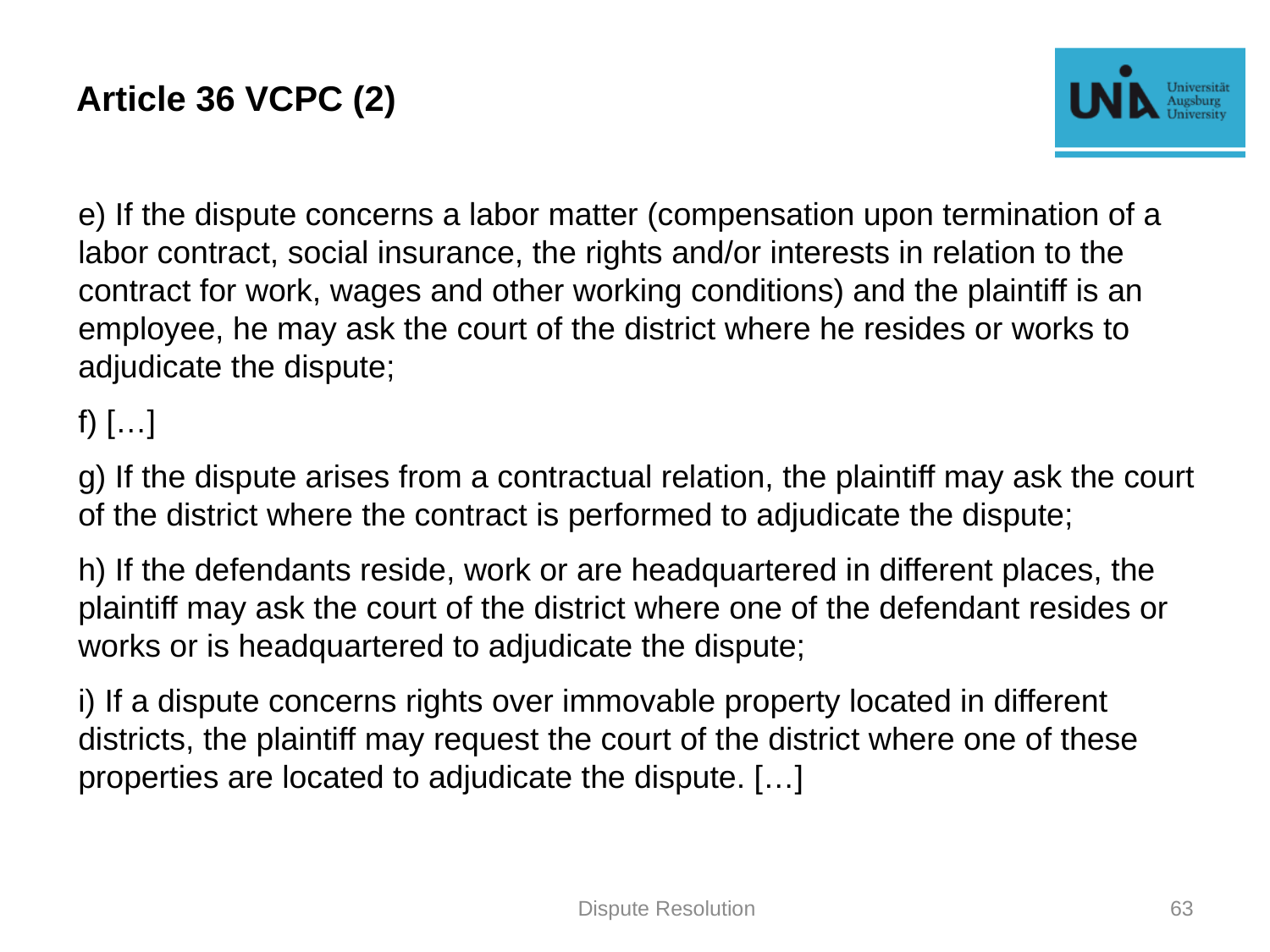

# Article 36 VCPC (2)
e) If the dispute concerns a labor matter (compensation upon termination of a labor contract, social insurance, the rights and/or interests in relation to the contract for work, wages and other working conditions) and the plaintiff is an employee, he may ask the court of the district where he resides or works to adjudicate the dispute;
f) […]
g) If the dispute arises from a contractual relation, the plaintiff may ask the court of the district where the contract is performed to adjudicate the dispute;
h) If the defendants reside, work or are headquartered in different places, the plaintiff may ask the court of the district where one of the defendant resides or works or is headquartered to adjudicate the dispute;
i) If a dispute concerns rights over immovable property located in different districts, the plaintiff may request the court of the district where one of these properties are located to adjudicate the dispute. […]
Dispute Resolution
63